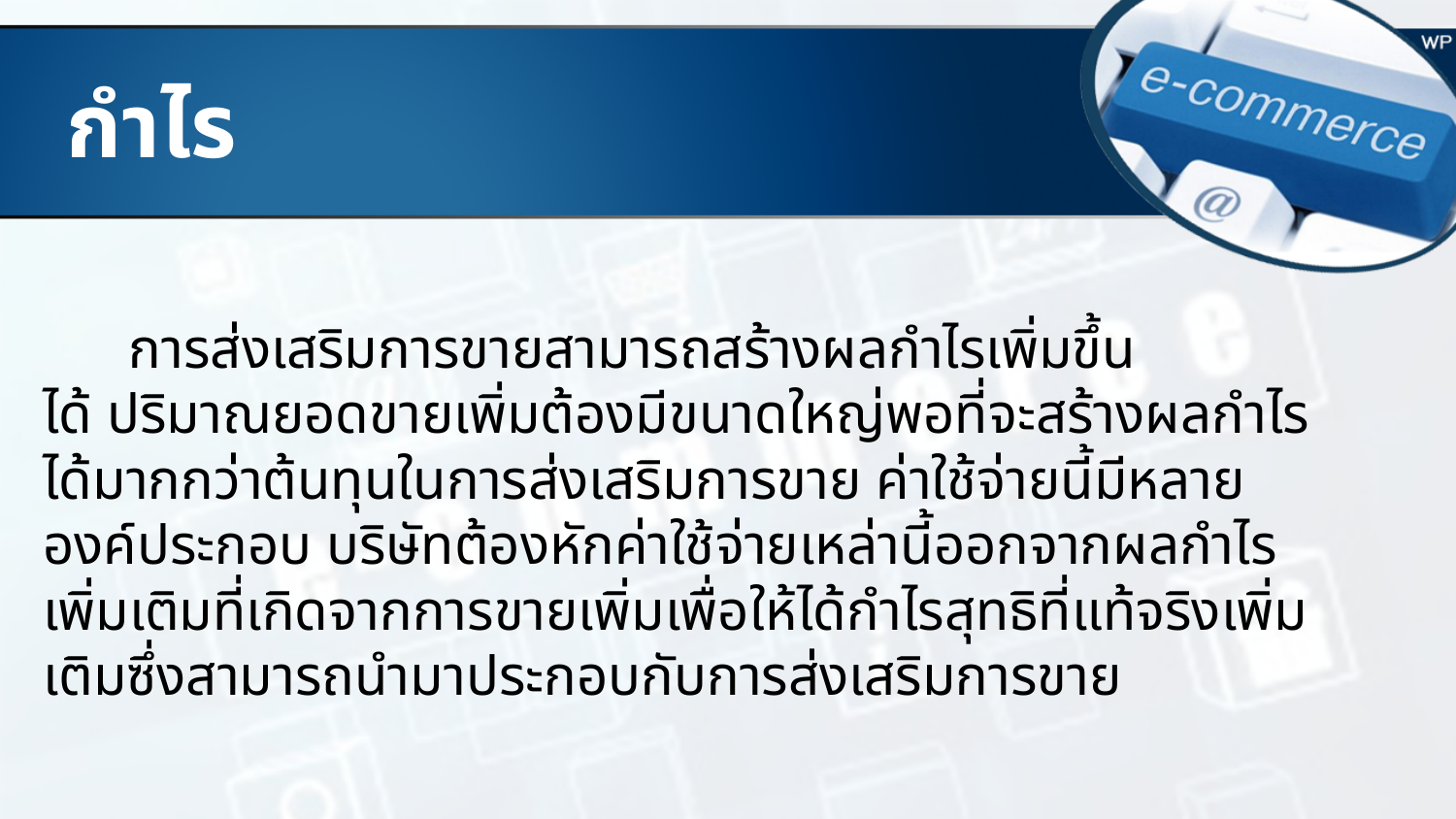

# กำไร
การส่งเสริมการขายสามารถสร้างผลกำไรเพิ่มขึ้นได้ ปริมาณยอดขายเพิ่มต้องมีขนาดใหญ่พอที่จะสร้างผลกำไรได้มากกว่าต้นทุนในการส่งเสริมการขาย ค่าใช้จ่ายนี้มีหลายองค์ประกอบ บริษัทต้องหักค่าใช้จ่ายเหล่านี้ออกจากผลกำไรเพิ่มเติมที่เกิดจากการขายเพิ่มเพื่อให้ได้กำไรสุทธิที่แท้จริงเพิ่มเติมซึ่งสามารถนำมาประกอบกับการส่งเสริมการขาย